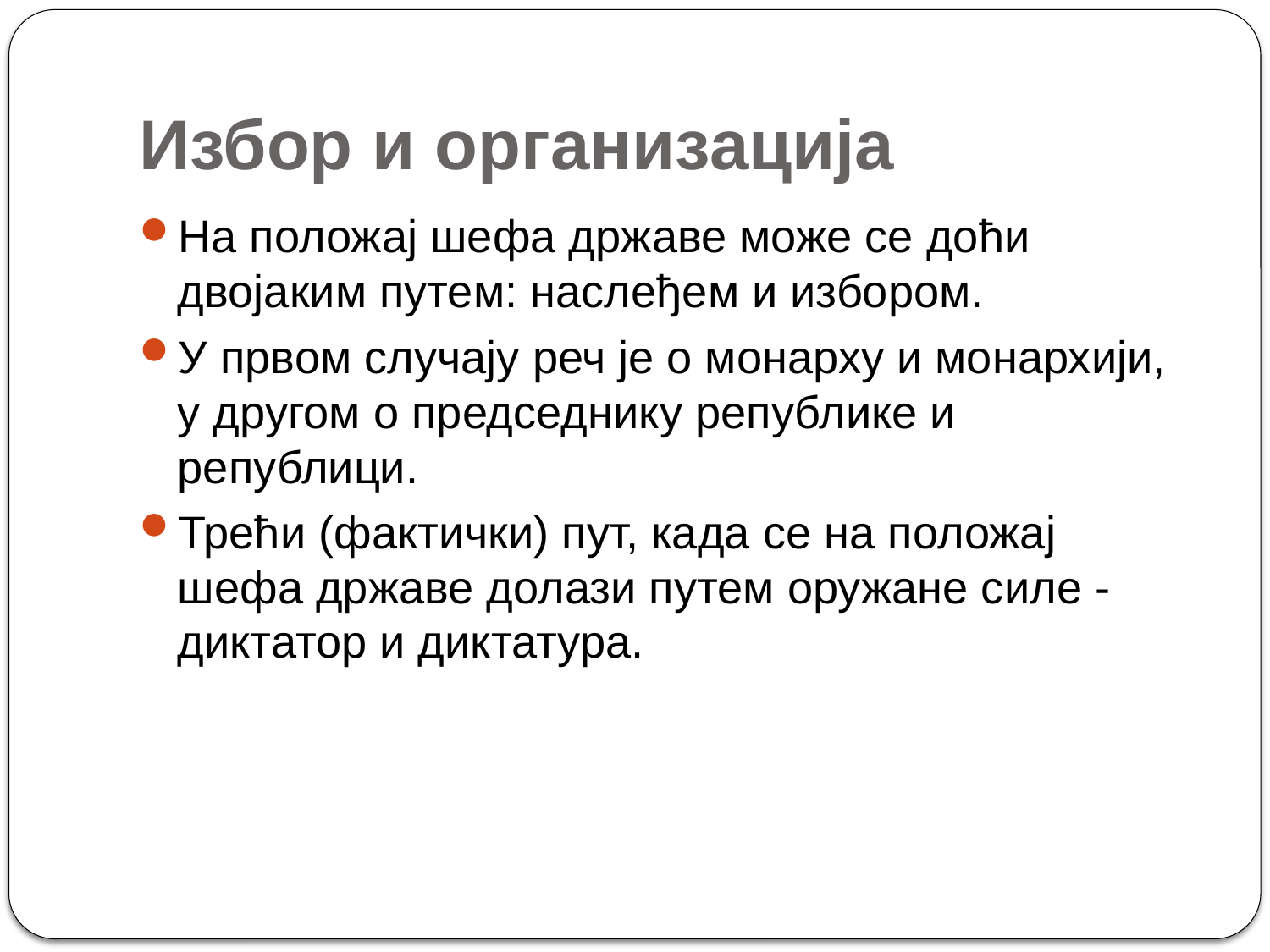

# Избор и организација
На положај шефа државе може се доћи двојаким путем: наслеђем и избором.
У првом случају реч je о монарху и монархији, у другом о председнику републике и републици.
Трећи (фактички) пут, када се на положај шефа државе долази путем оружане силе - диктатор и диктатура.